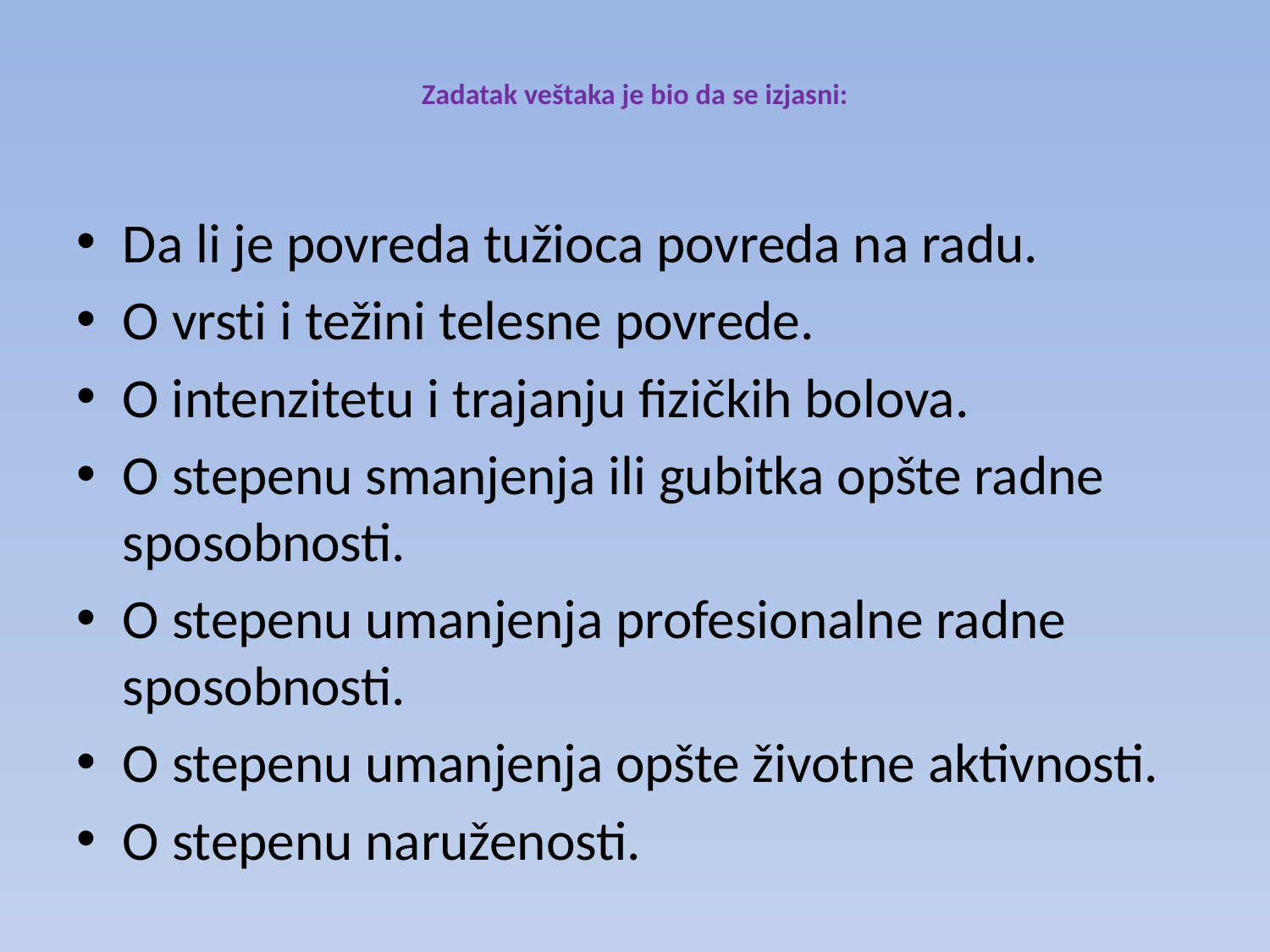

# Zadatak veštaka je bio da se izjasni:
Da li je povreda tužioca povreda na radu.
O vrsti i težini telesne povrede.
O intenzitetu i trajanju fizičkih bolova.
O stepenu smanjenja ili gubitka opšte radne sposobnosti.
O stepenu umanjenja profesionalne radne sposobnosti.
O stepenu umanjenja opšte životne aktivnosti.
O stepenu naruženosti.